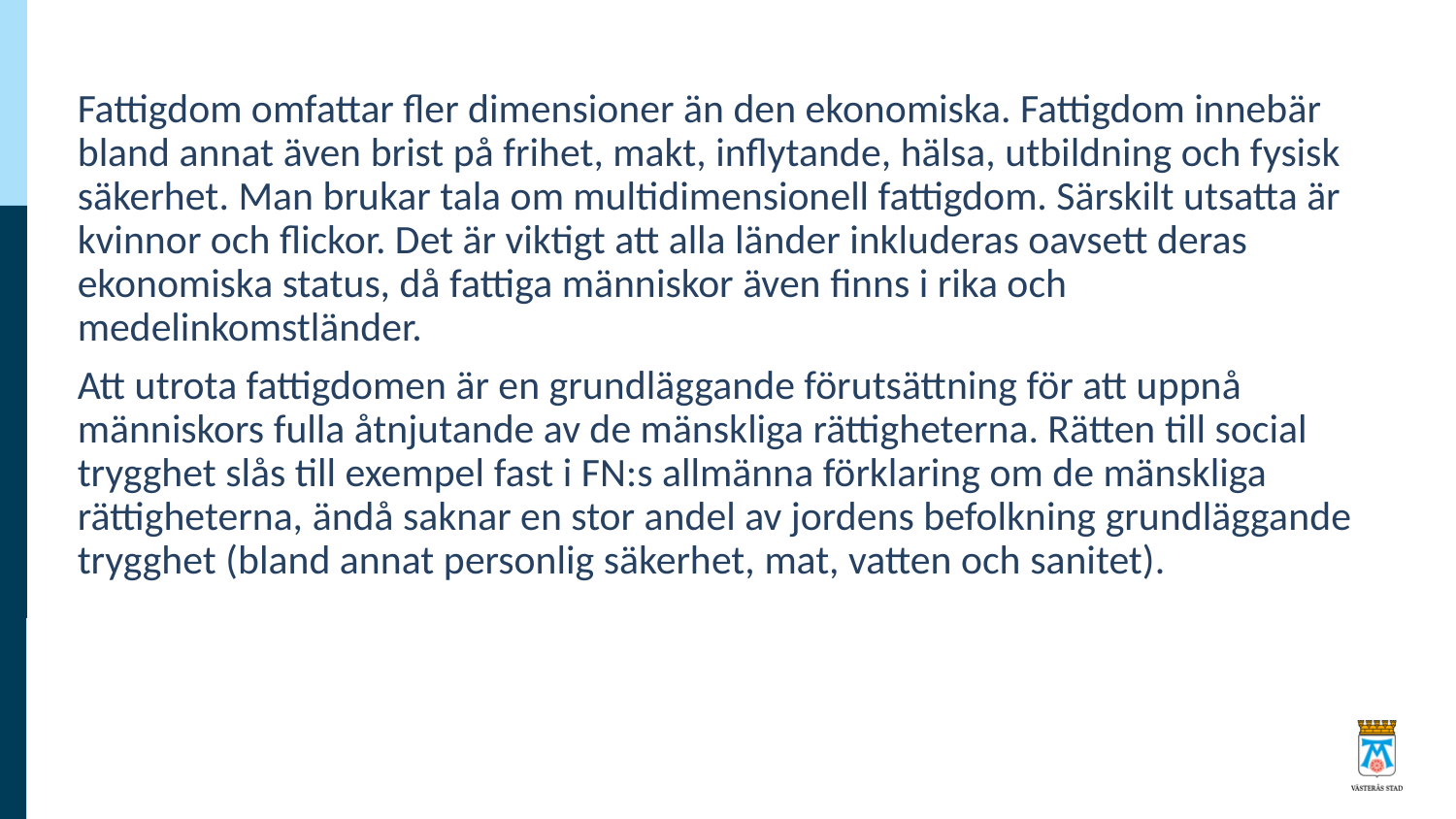

Fattigdom omfattar fler dimensioner än den ekonomiska. Fattigdom innebär bland annat även brist på frihet, makt, inflytande, hälsa, utbildning och fysisk säkerhet. Man brukar tala om multidimensionell fattigdom. Särskilt utsatta är kvinnor och flickor. Det är viktigt att alla länder inkluderas oavsett deras ekonomiska status, då fattiga människor även finns i rika och medelinkomstländer.
Att utrota fattigdomen är en grundläggande förutsättning för att uppnå människors fulla åtnjutande av de mänskliga rättigheterna. Rätten till social trygghet slås till exempel fast i FN:s allmänna förklaring om de mänskliga rättigheterna, ändå saknar en stor andel av jordens befolkning grundläggande trygghet (bland annat personlig säkerhet, mat, vatten och sanitet).